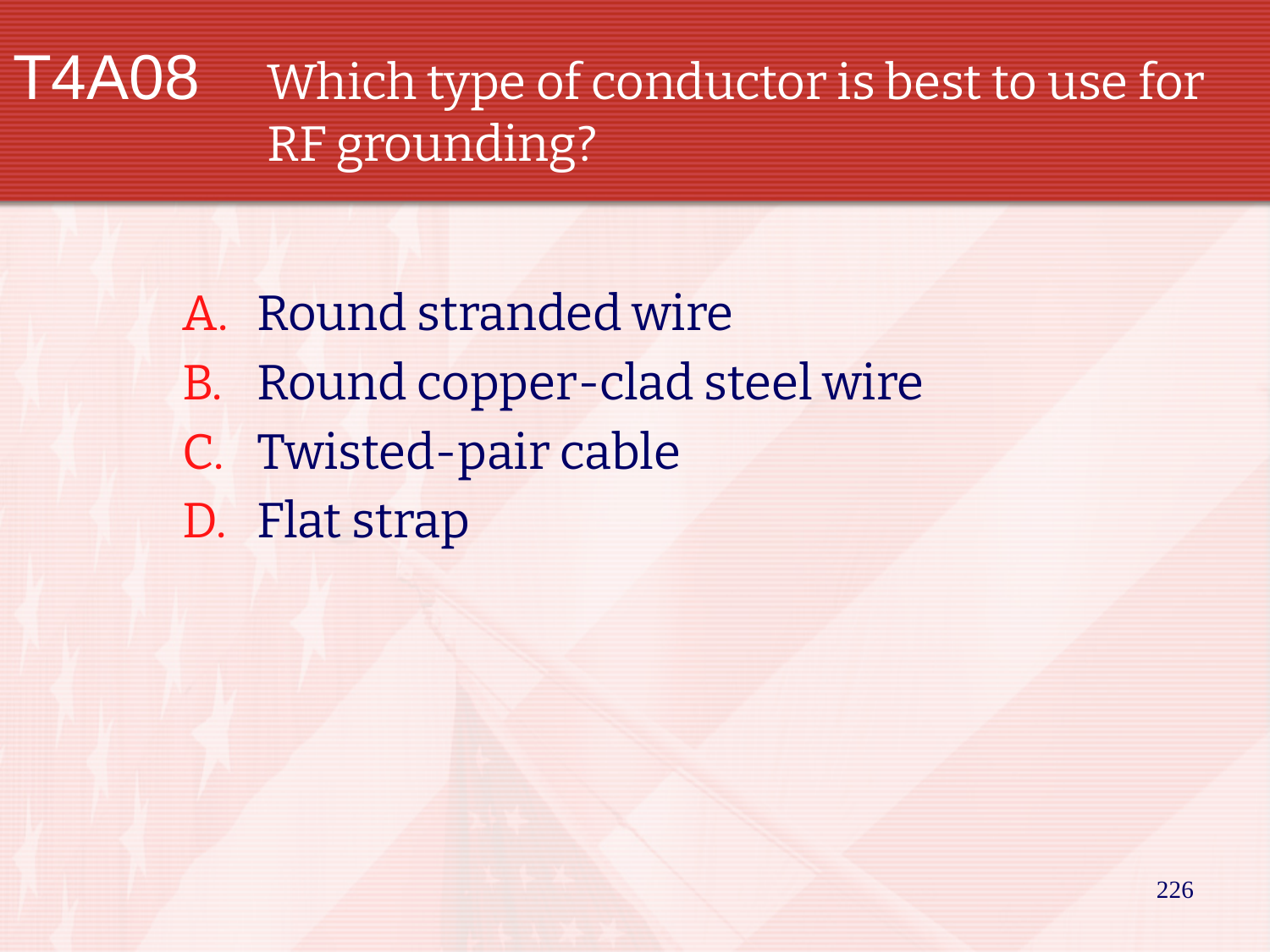

# T4A08		Which type of conductor is best to use for 		RF grounding?
Round stranded wire
Round copper-clad steel wire
Twisted-pair cable
Flat strap
226